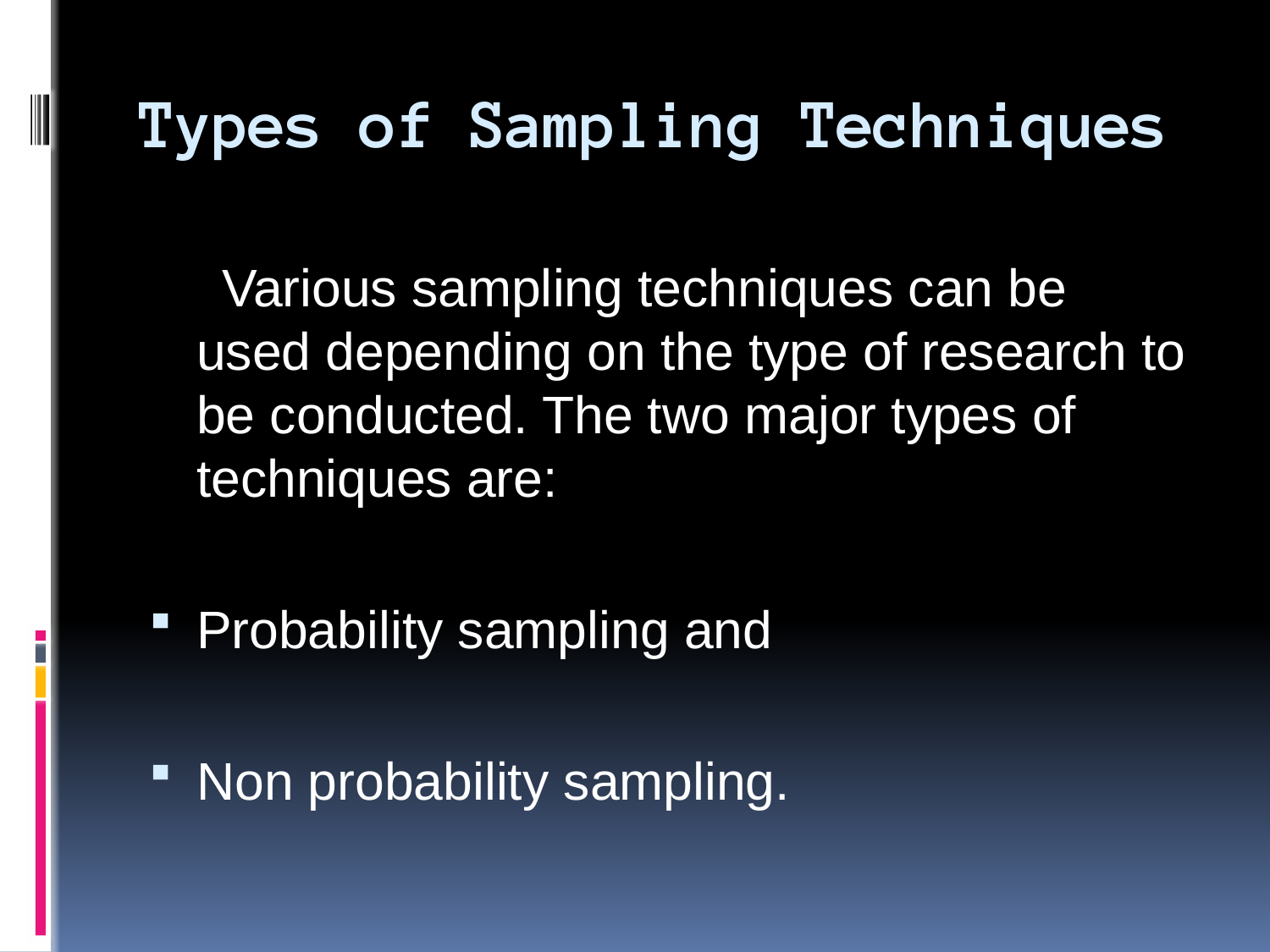

# Types of Sampling Techniques
     Various sampling techniques can be used depending on the type of research to be conducted. The two major types of techniques are:

Probability sampling and

Non probability sampling.